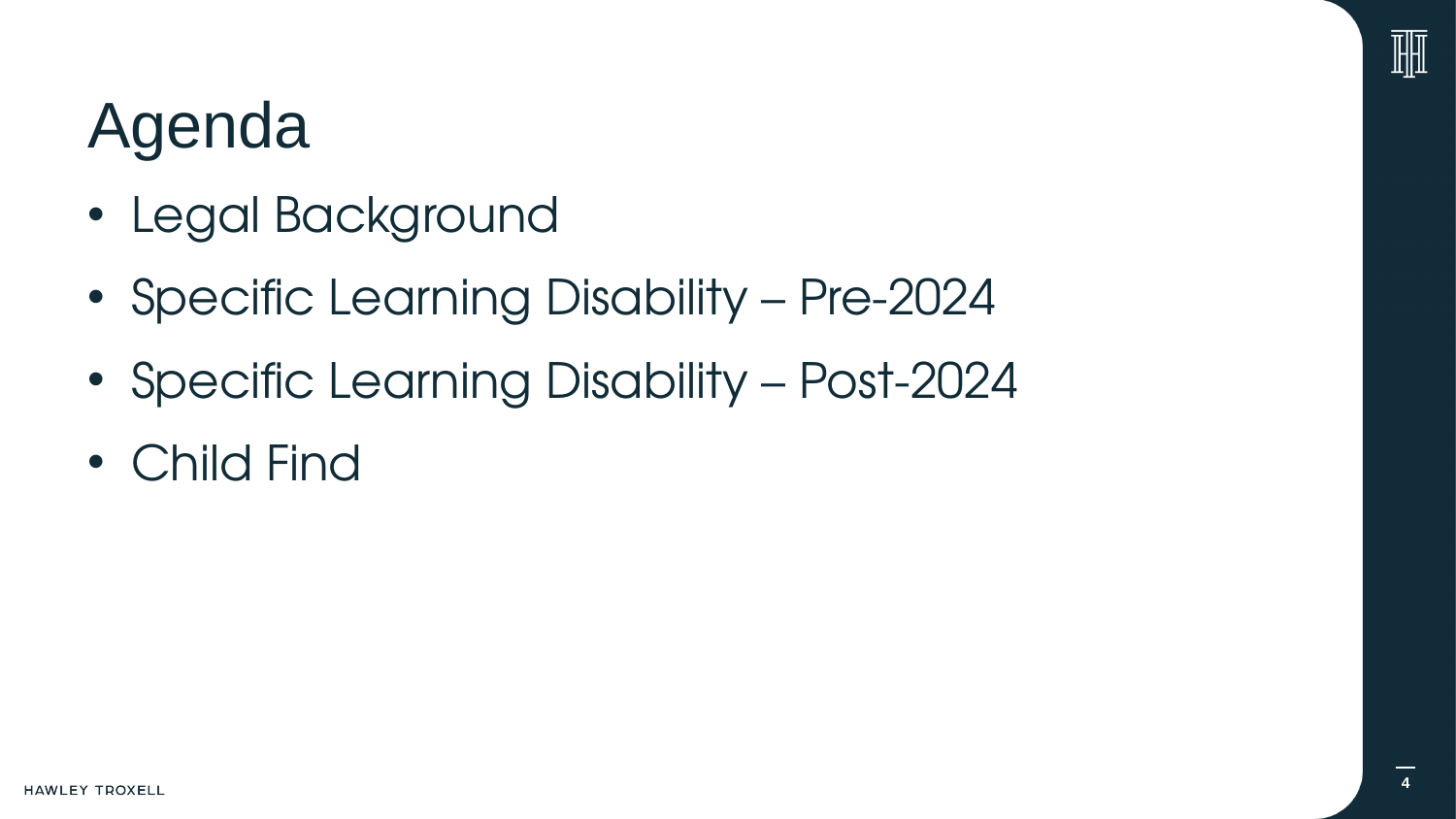

# Agenda
Legal Background
Specific Learning Disability – Pre-2024
Specific Learning Disability – Post-2024
Child Find
4